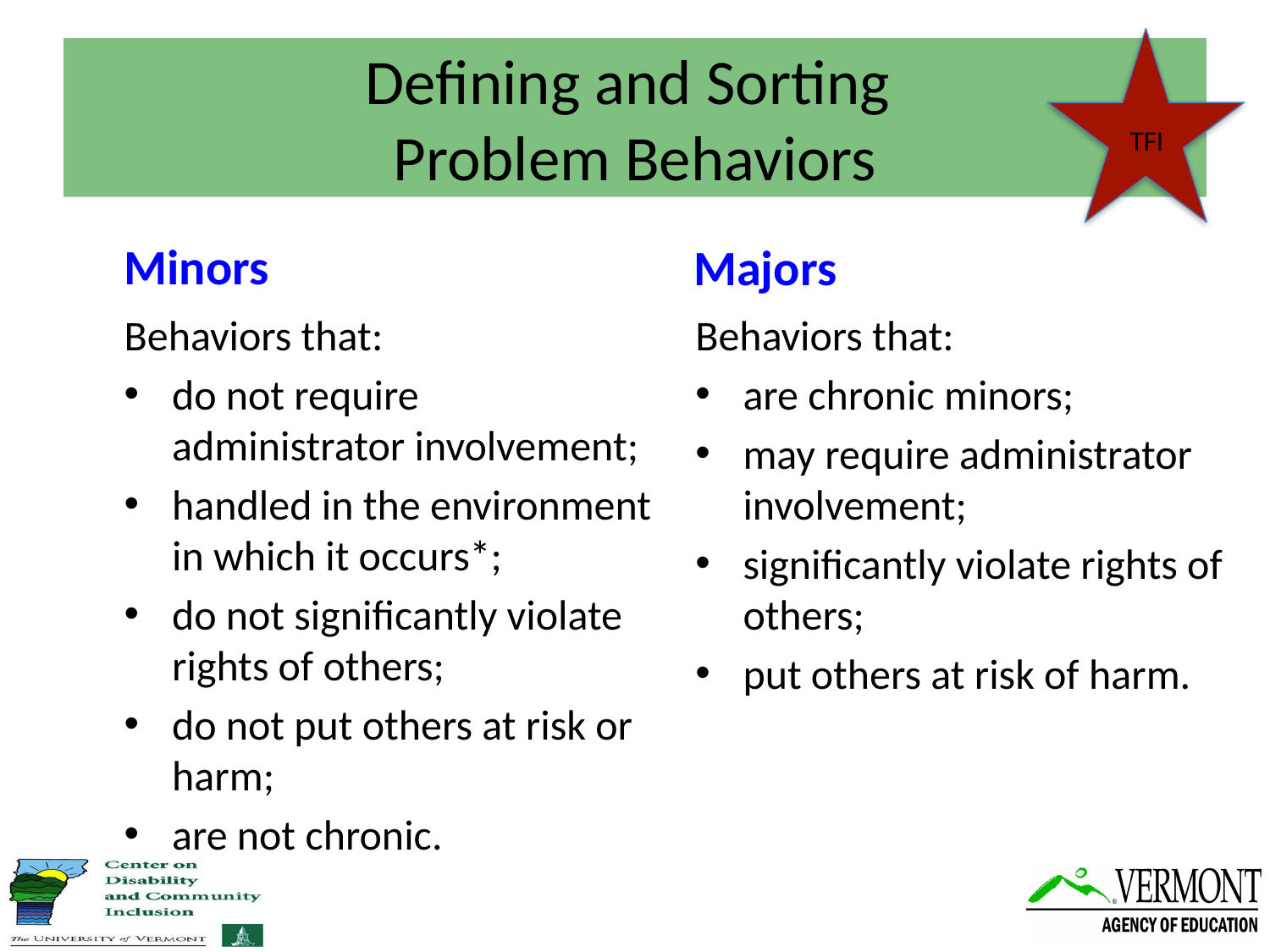

TFI
# Defining and Sorting Problem Behaviors
Minors
  Majors
Behaviors that:
do not require administrator involvement;
handled in the environment in which it occurs*;
do not significantly violate rights of others;
do not put others at risk or harm;
are not chronic.
Behaviors that:
are chronic minors;
may require administrator involvement;
significantly violate rights of others;
put others at risk of harm.